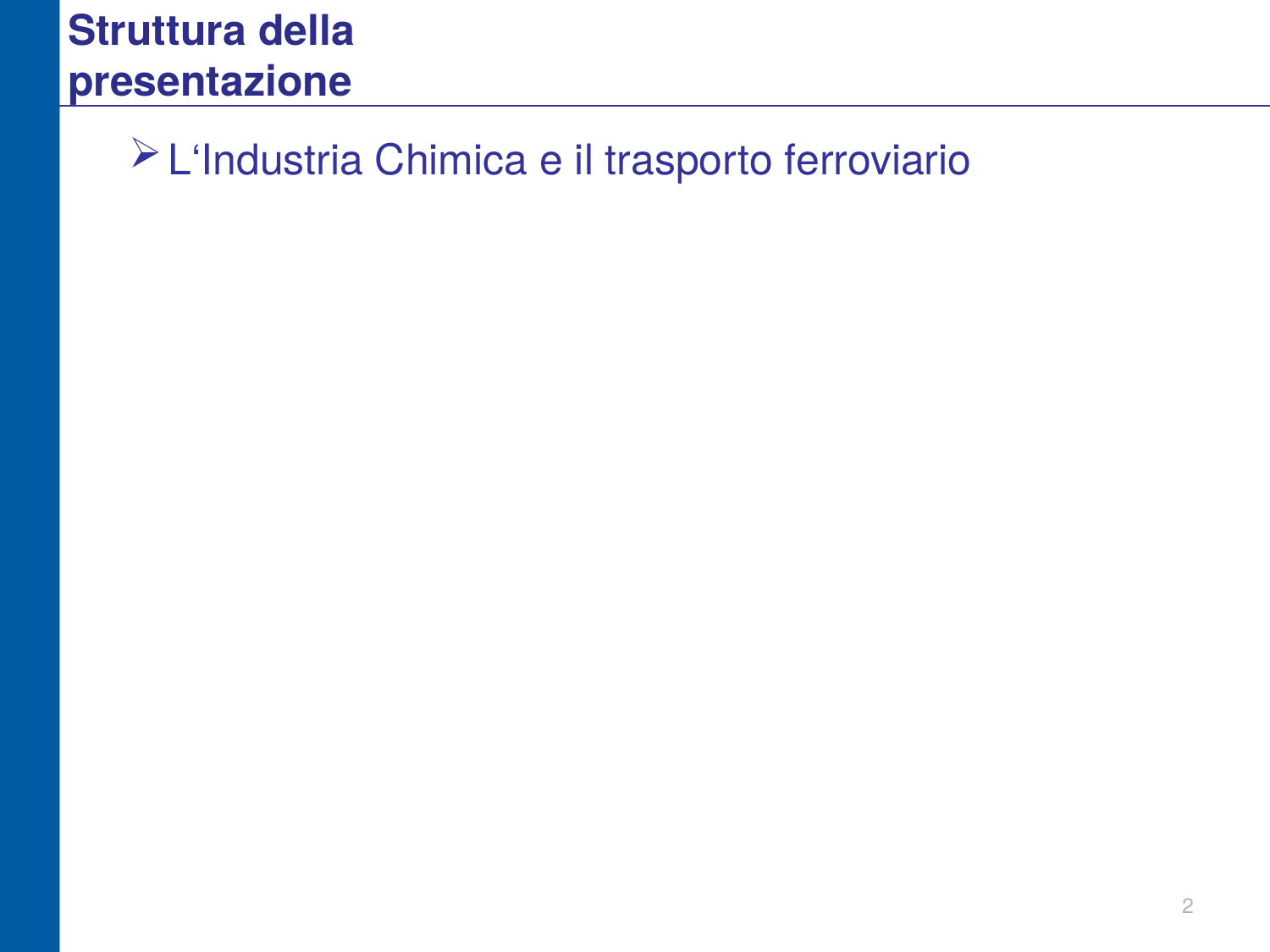

Struttura della
presentazione
L‘Industria Chimica e il trasporto ferroviario

2